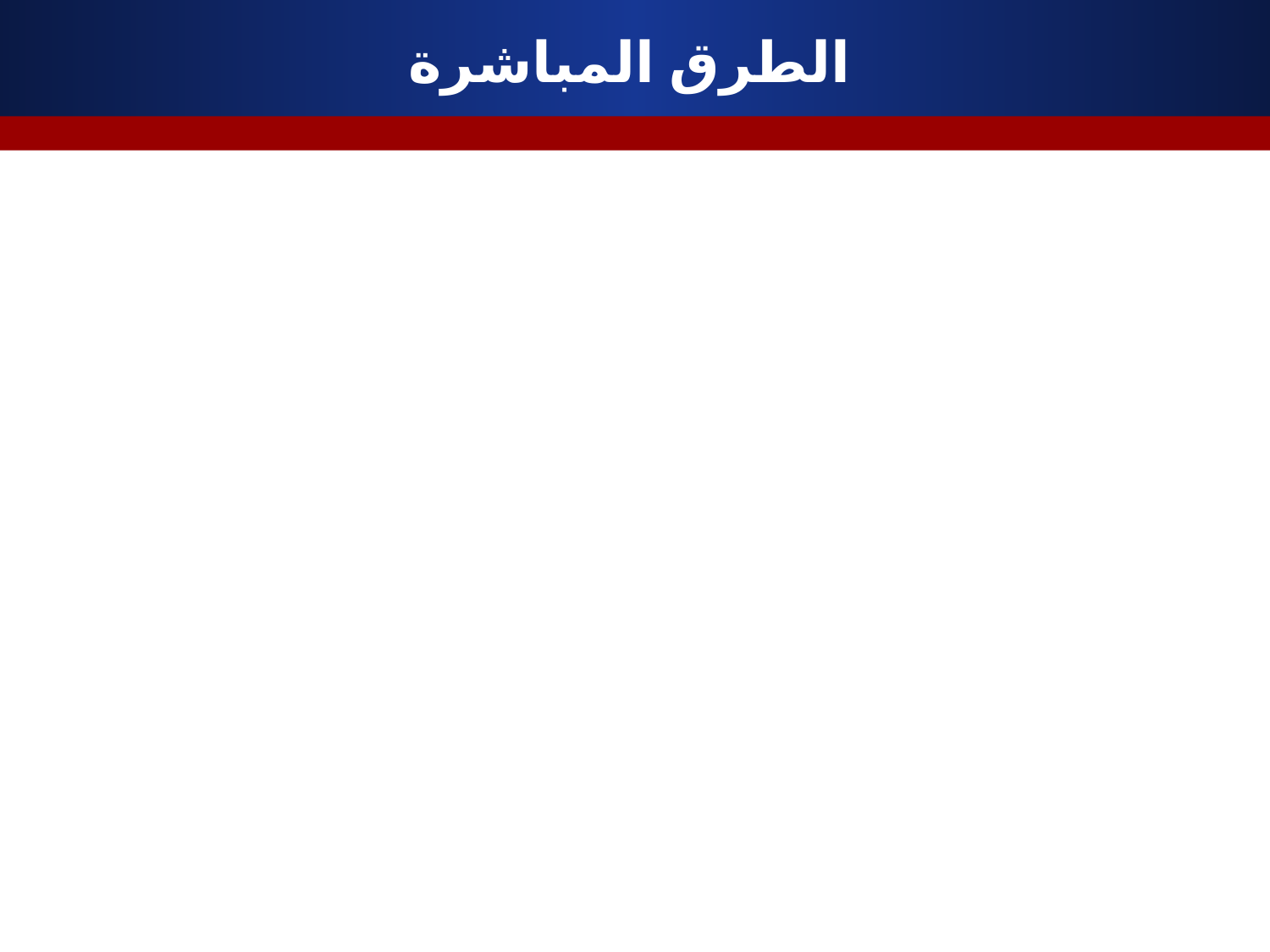

# الطرق المباشرة
- من أبرز هذه اللجان: لجنة الأمم المتحدة الخاصة باتفاقية " القضاء على كل أشكال التمييز ضد المرأة( السيداو) " التي تأسست في عام 1982م.
- هي مكونة من ثلاثة وعشرين عضواً منتخبين من الدول التى صادقت على الاتفاقية.